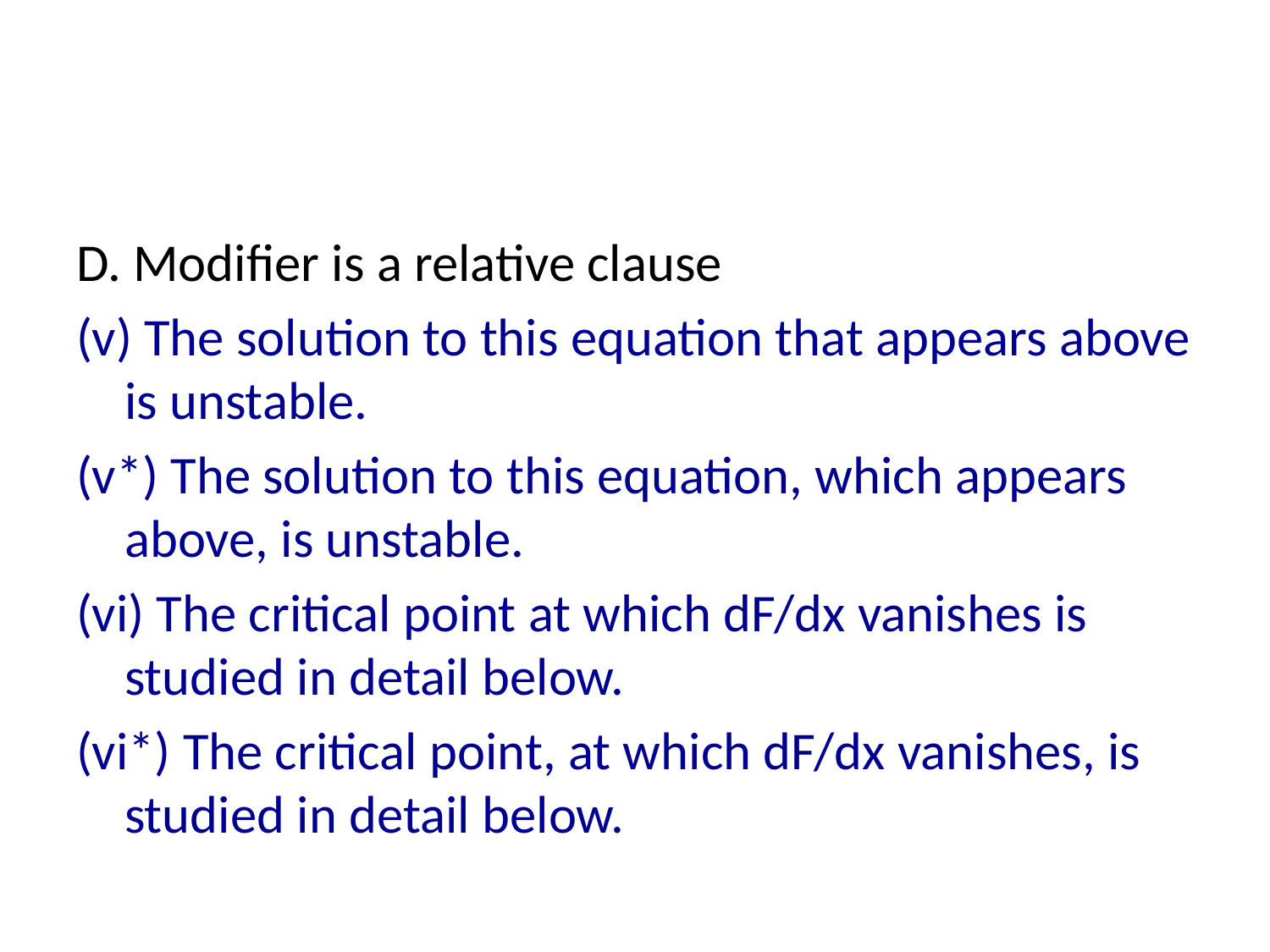

#
D. Modifier is a relative clause
(v) The solution to this equation that appears above is unstable.
(v*) The solution to this equation, which appears above, is unstable.
(vi) The critical point at which dF/dx vanishes is studied in detail below.
(vi*) The critical point, at which dF/dx vanishes, is studied in detail below.